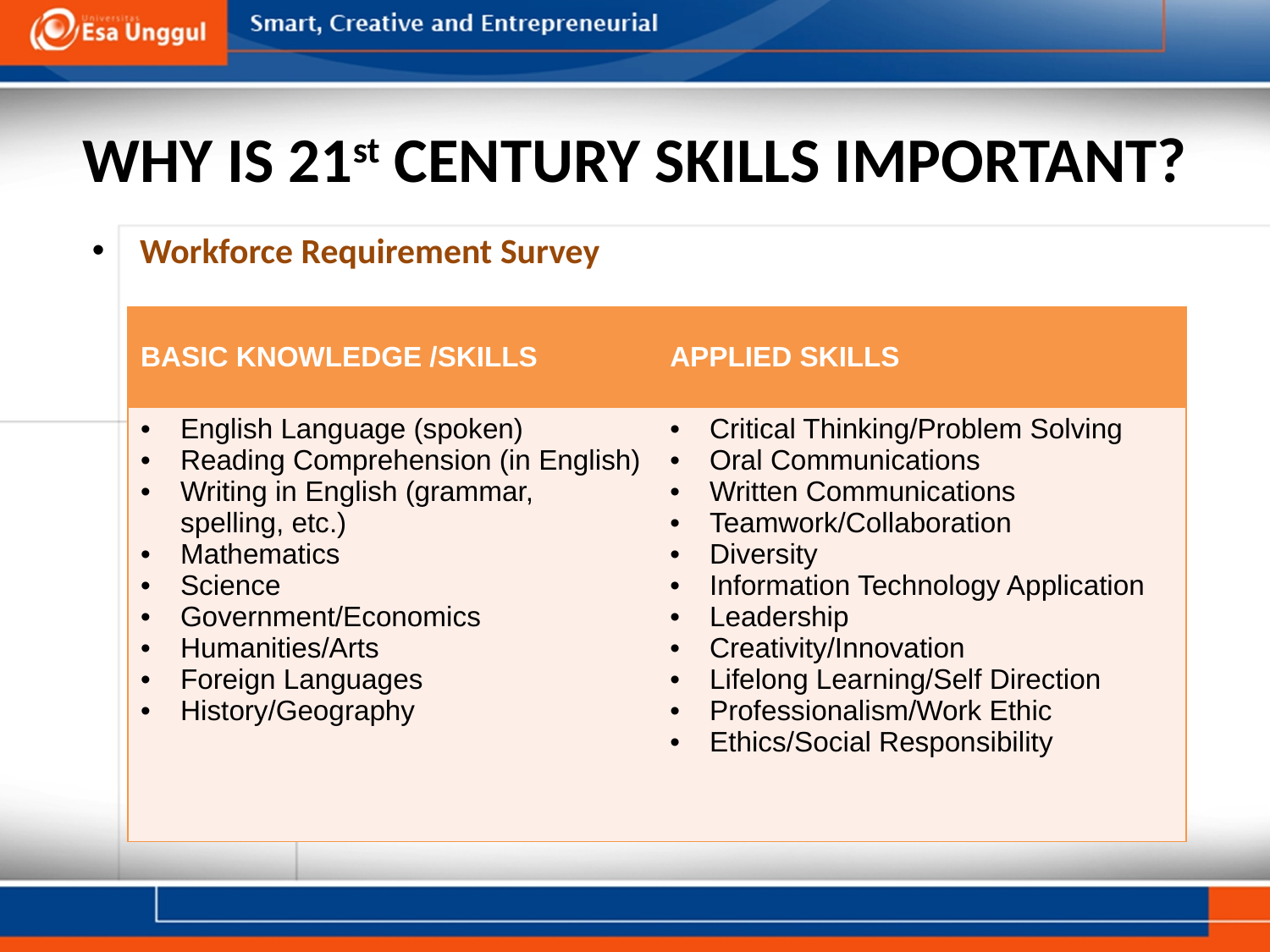

# WHY IS 21st CENTURY SKILLS IMPORTANT?
Workforce Requirement Survey

| BASIC KNOWLEDGE /SKILLS | APPLIED SKILLS |
| --- | --- |
| English Language (spoken) Reading Comprehension (in English) Writing in English (grammar, spelling, etc.) Mathematics Science Government/Economics Humanities/Arts Foreign Languages History/Geography | Critical Thinking/Problem Solving Oral Communications Written Communications Teamwork/Collaboration Diversity Information Technology Application Leadership Creativity/Innovation Lifelong Learning/Self Direction Professionalism/Work Ethic Ethics/Social Responsibility |